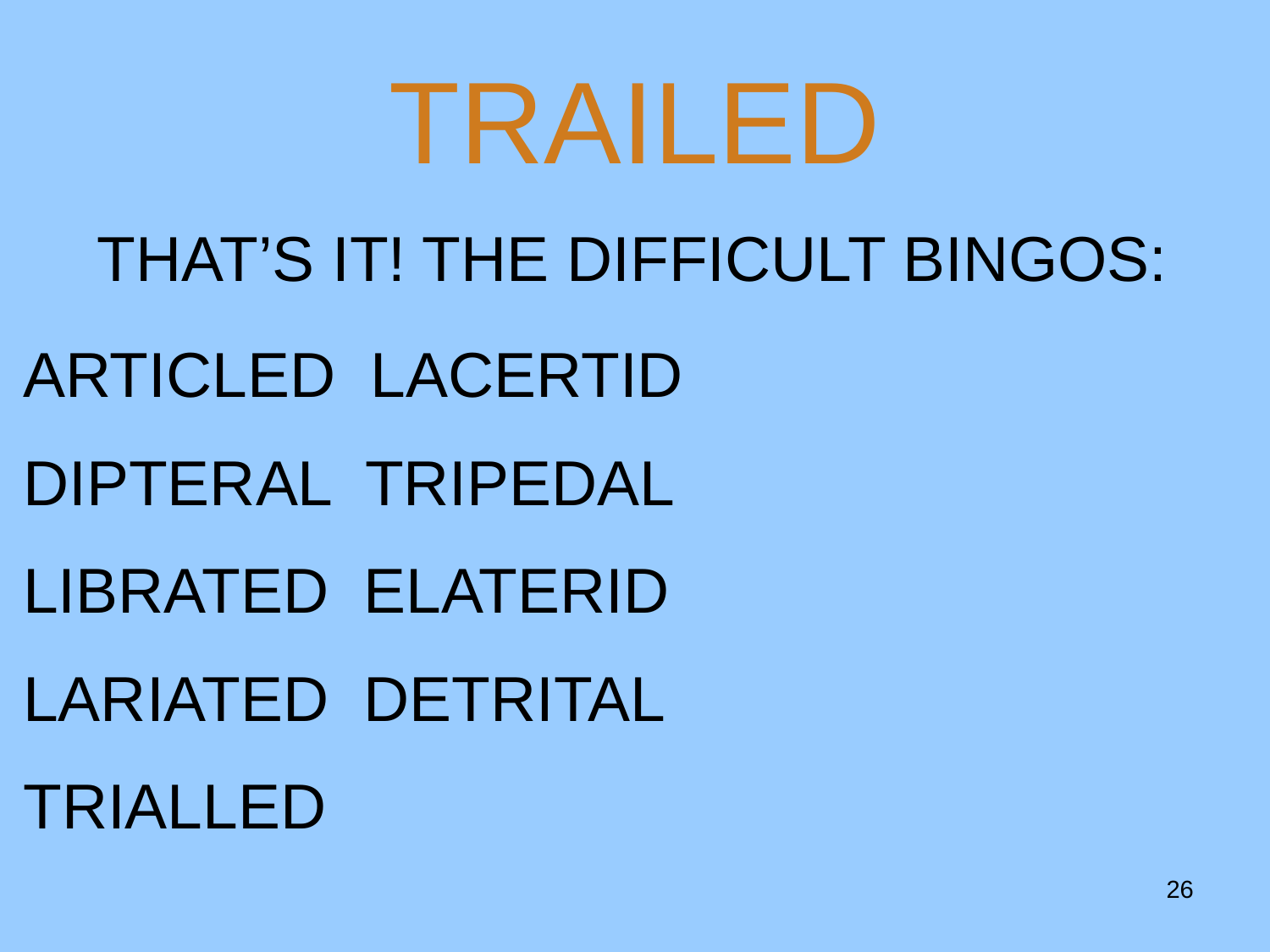

# TRAILED
THAT’S IT! THE DIFFICULT BINGOS:
ARTICLED  LACERTID
DIPTERAL  TRIPEDAL
LIBRATED  ELATERID
LARIATED  DETRITAL
TRIALLED
26